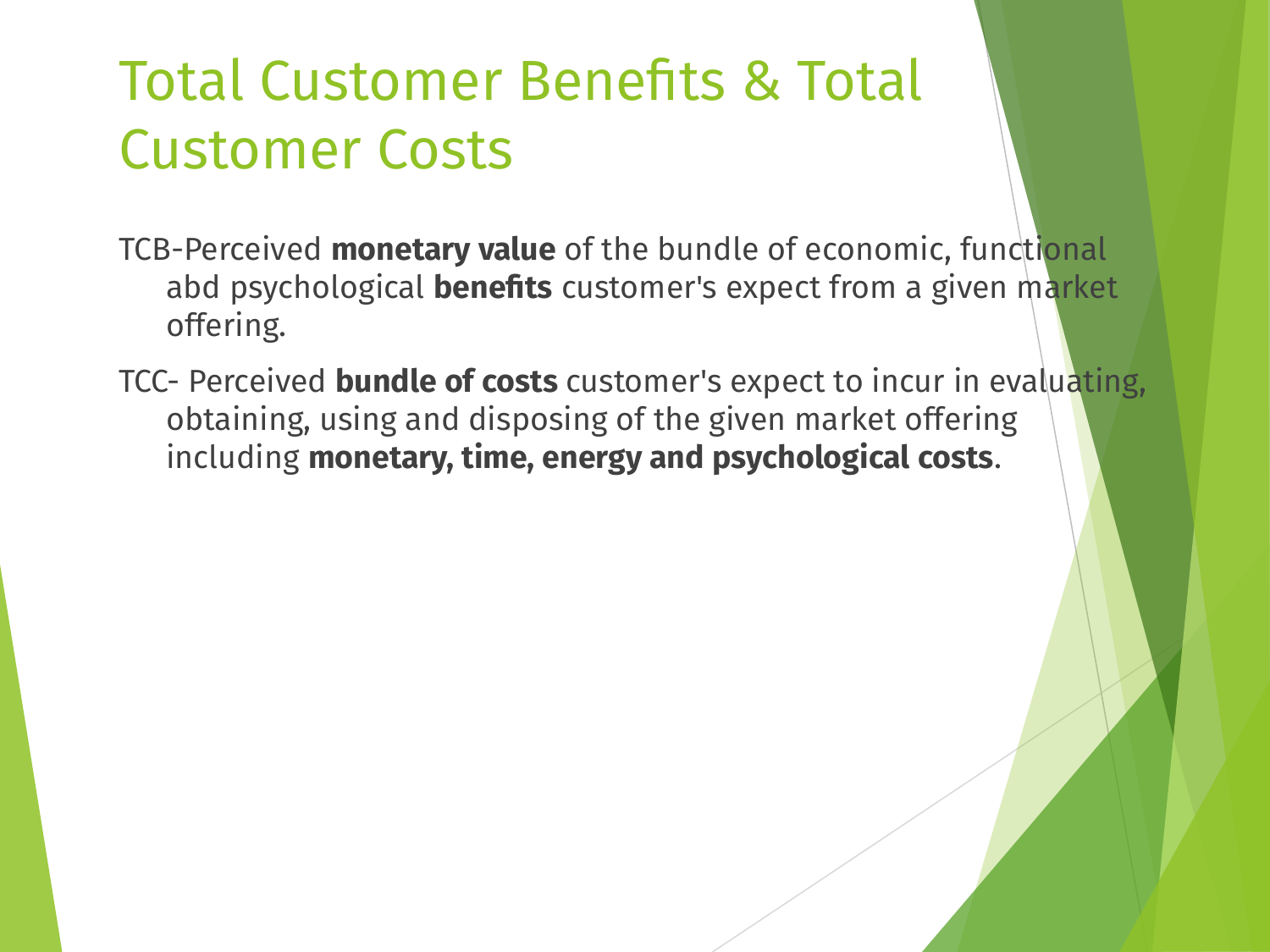

# Total Customer Benefits & Total Customer Costs
TCB-Perceived monetary value of the bundle of economic, functional abd psychological benefits customer's expect from a given market offering.
TCC- Perceived bundle of costs customer's expect to incur in evaluating, obtaining, using and disposing of the given market offering including monetary, time, energy and psychological costs.